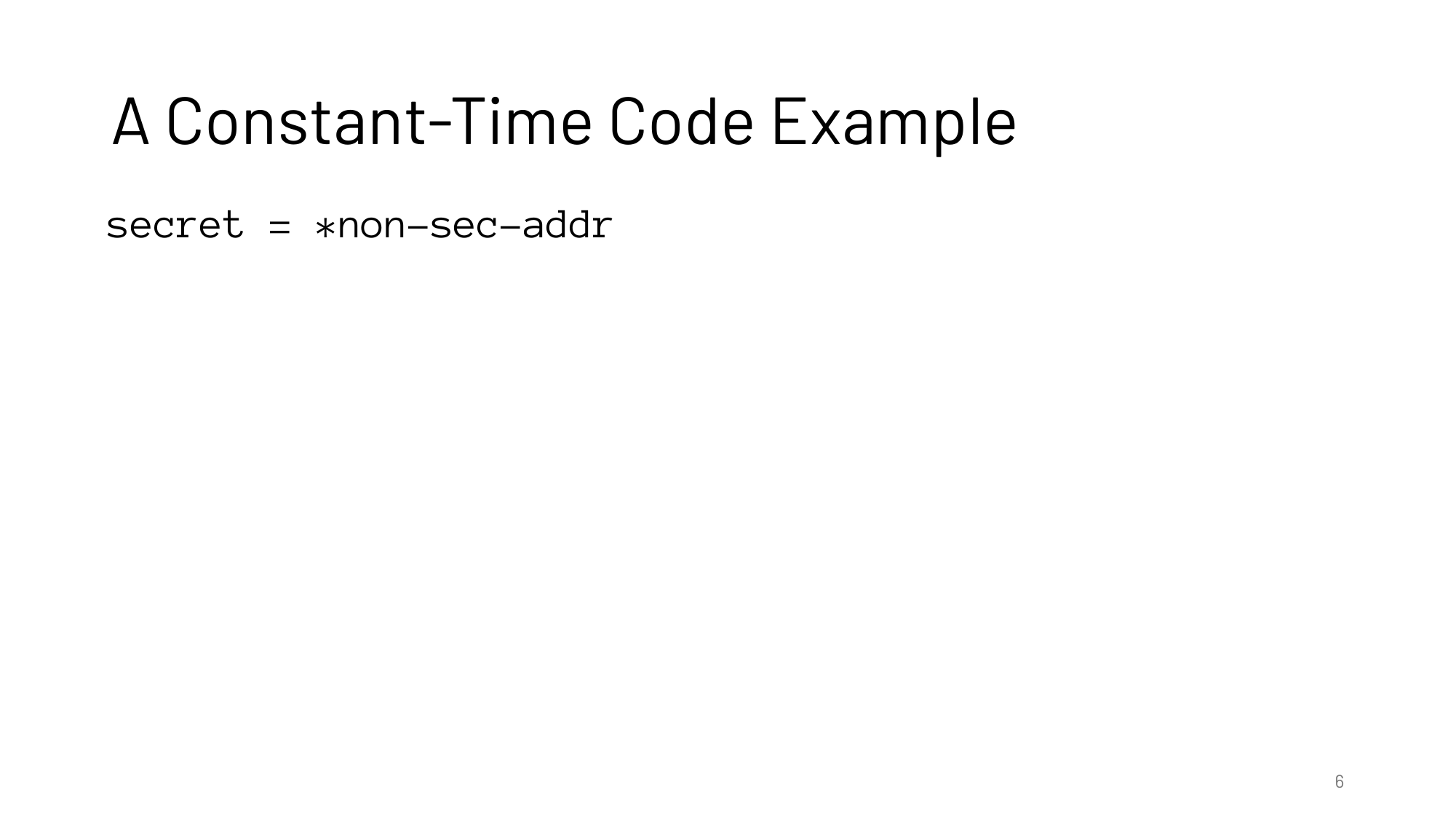

# A Constant-Time Code Example
secret = *non-sec-addr
6